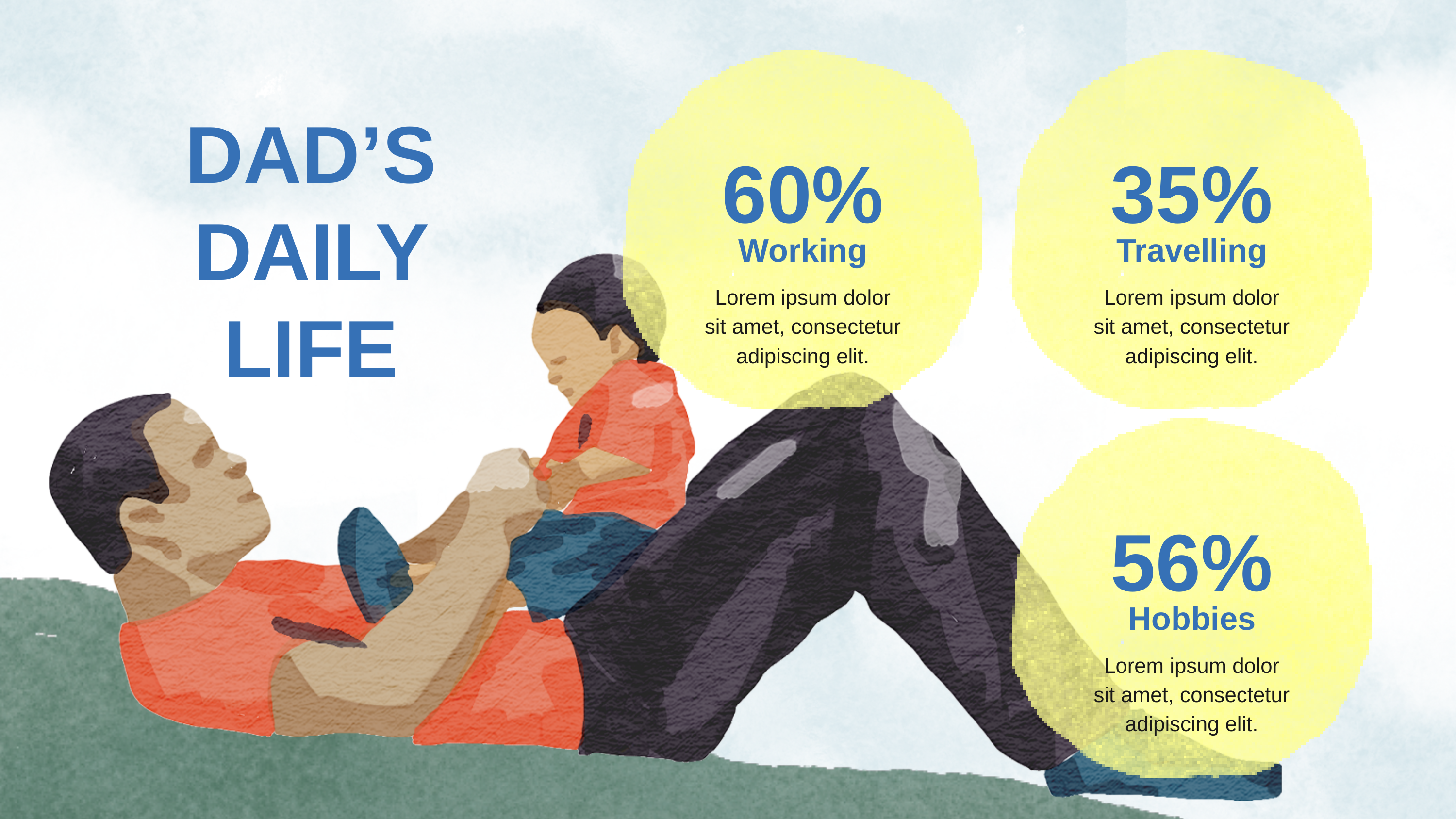

DAD’S DAILY LIFE
60%
35%
Working
Travelling

Lorem ipsum dolor sit amet, consectetur adipiscing elit.
Lorem ipsum dolor sit amet, consectetur adipiscing elit.

56%

Hobbies
Lorem ipsum dolor sit amet, consectetur adipiscing elit.